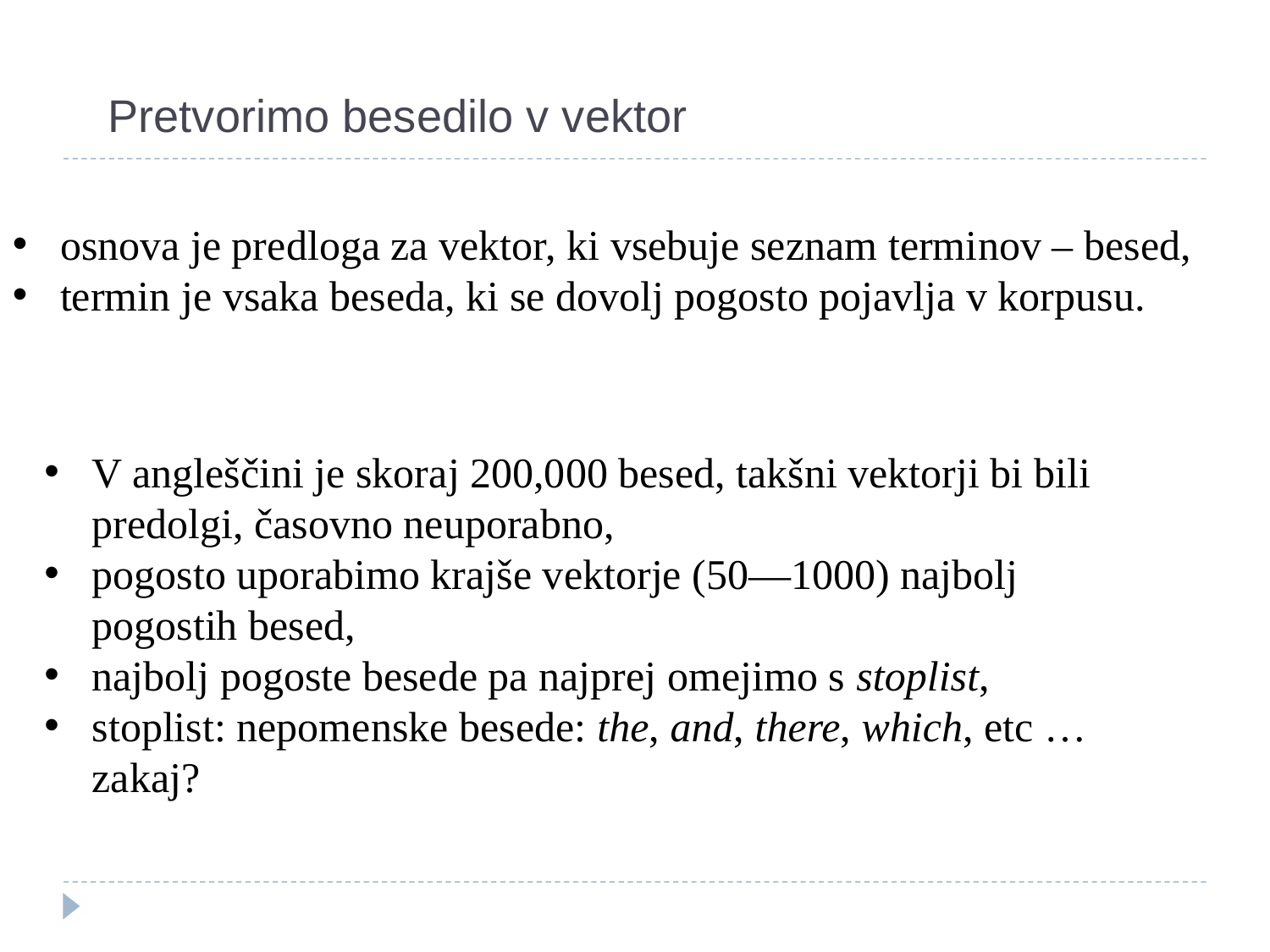

# Pretvorimo besedilo v vektor
osnova je predloga za vektor, ki vsebuje seznam terminov – besed,
termin je vsaka beseda, ki se dovolj pogosto pojavlja v korpusu.
V angleščini je skoraj 200,000 besed, takšni vektorji bi bili predolgi, časovno neuporabno,
pogosto uporabimo krajše vektorje (50—1000) najbolj pogostih besed,
najbolj pogoste besede pa najprej omejimo s stoplist,
stoplist: nepomenske besede: the, and, there, which, etc …   zakaj?